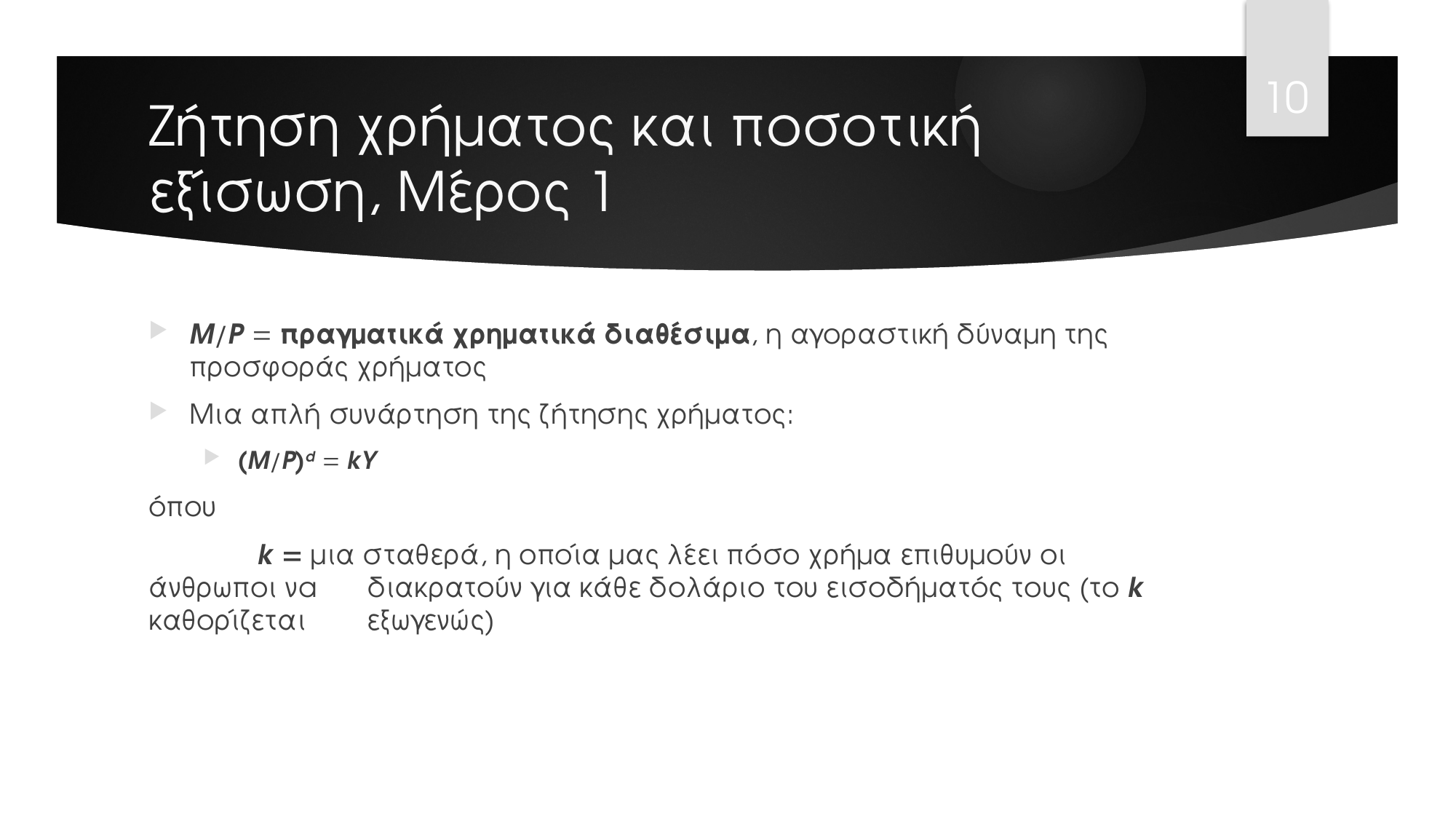

10
# Ζήτηση χρήματος και ποσοτική εξίσωση, Mέρος 1
Μ/P = πραγματικά χρηματικά διαθέσιμα, η αγοραστική δύναμη της προσφοράς χρήματος
Μια απλή συνάρτηση της ζήτησης χρήματος:
(Μ/P)d = kY
όπου
	k = μια σταθερά, η οποία μας λέει πόσο χρήμα επιθυμούν οι άνθρωποι νa 	διακρατούν για κάθε δολάριο του εισοδήματός τους (το k καθορίζεται 	εξωγενώς)